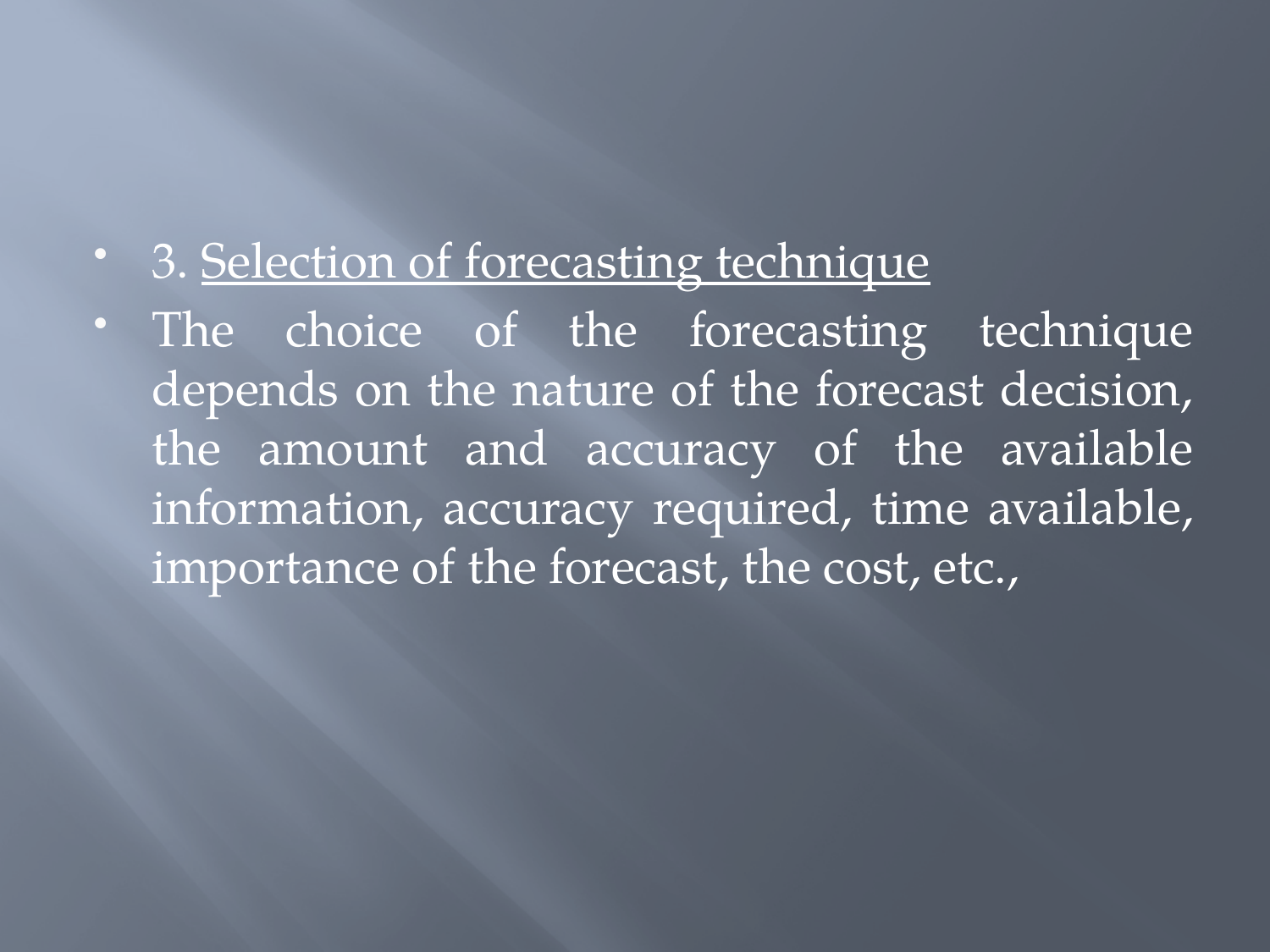

3. Selection of forecasting technique
The choice of the forecasting technique depends on the nature of the forecast decision, the amount and accuracy of the available information, accuracy required, time available, importance of the forecast, the cost, etc.,